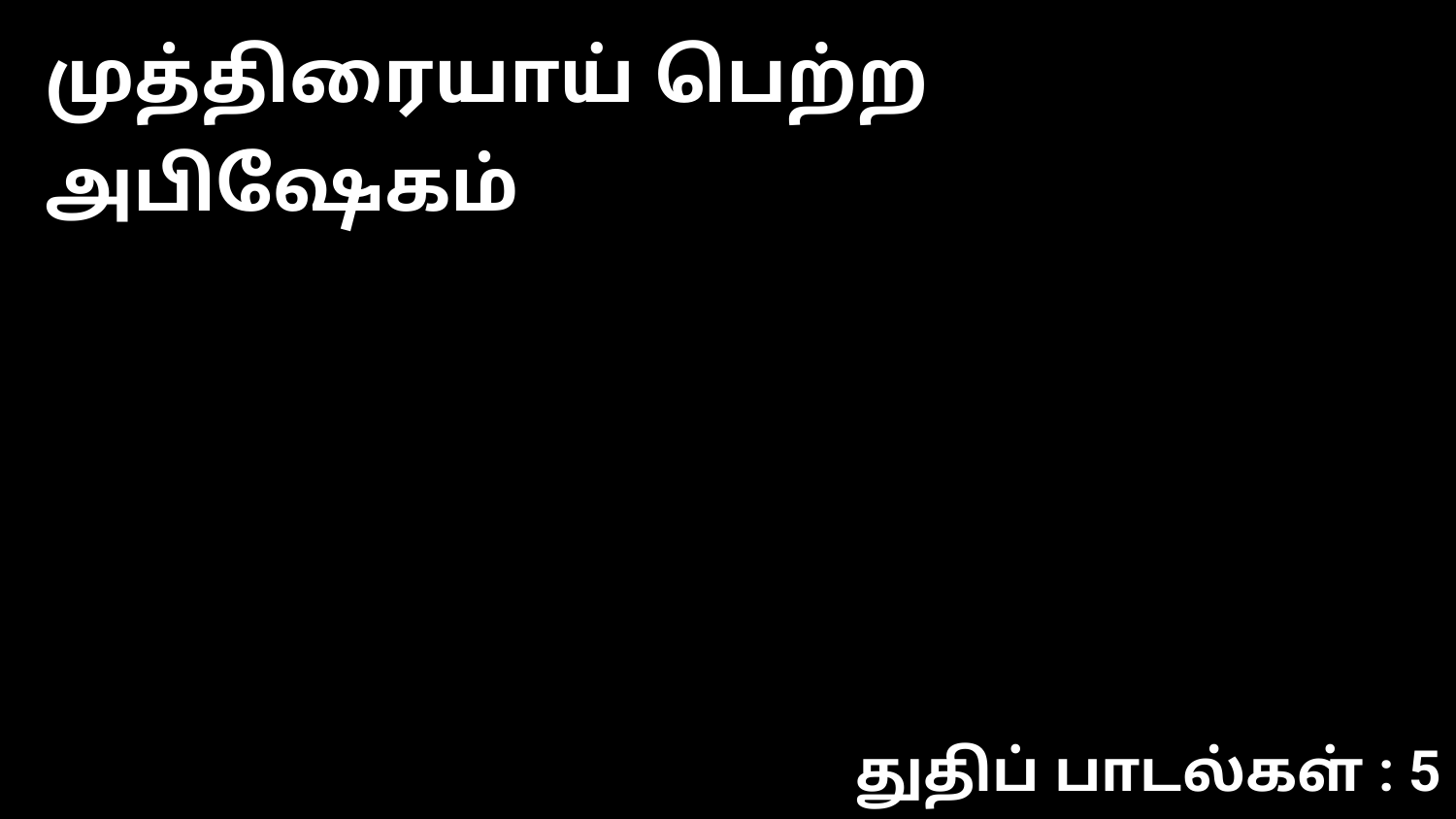

முத்திரையாய் பெற்ற அபிஷேகம்
துதிப் பாடல்கள் : 5